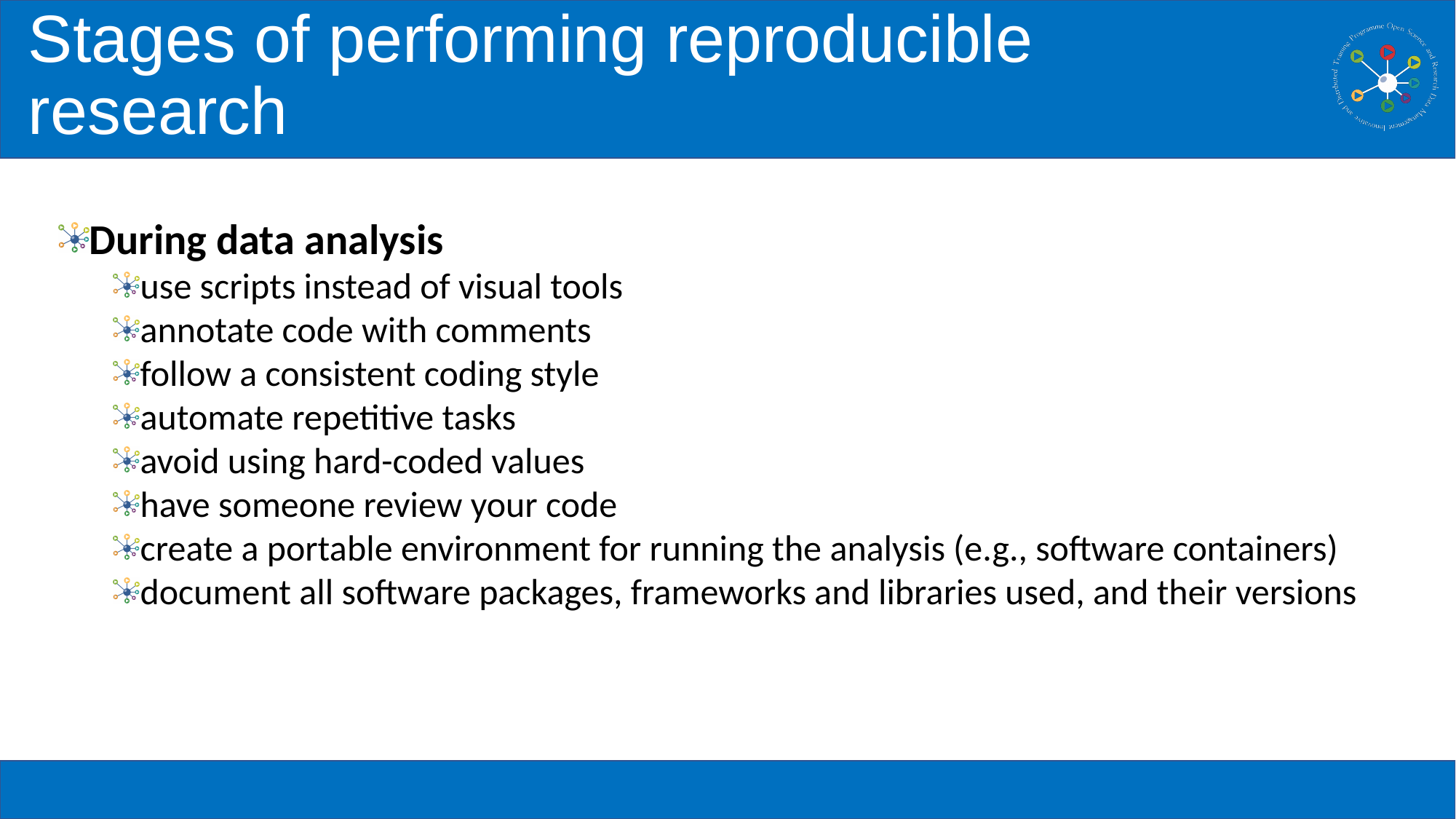

# Stages of performing reproducible research
During data analysis
use scripts instead of visual tools
annotate code with comments
follow a consistent coding style
automate repetitive tasks
avoid using hard-coded values
have someone review your code
create a portable environment for running the analysis (e.g., software containers)
document all software packages, frameworks and libraries used, and their versions